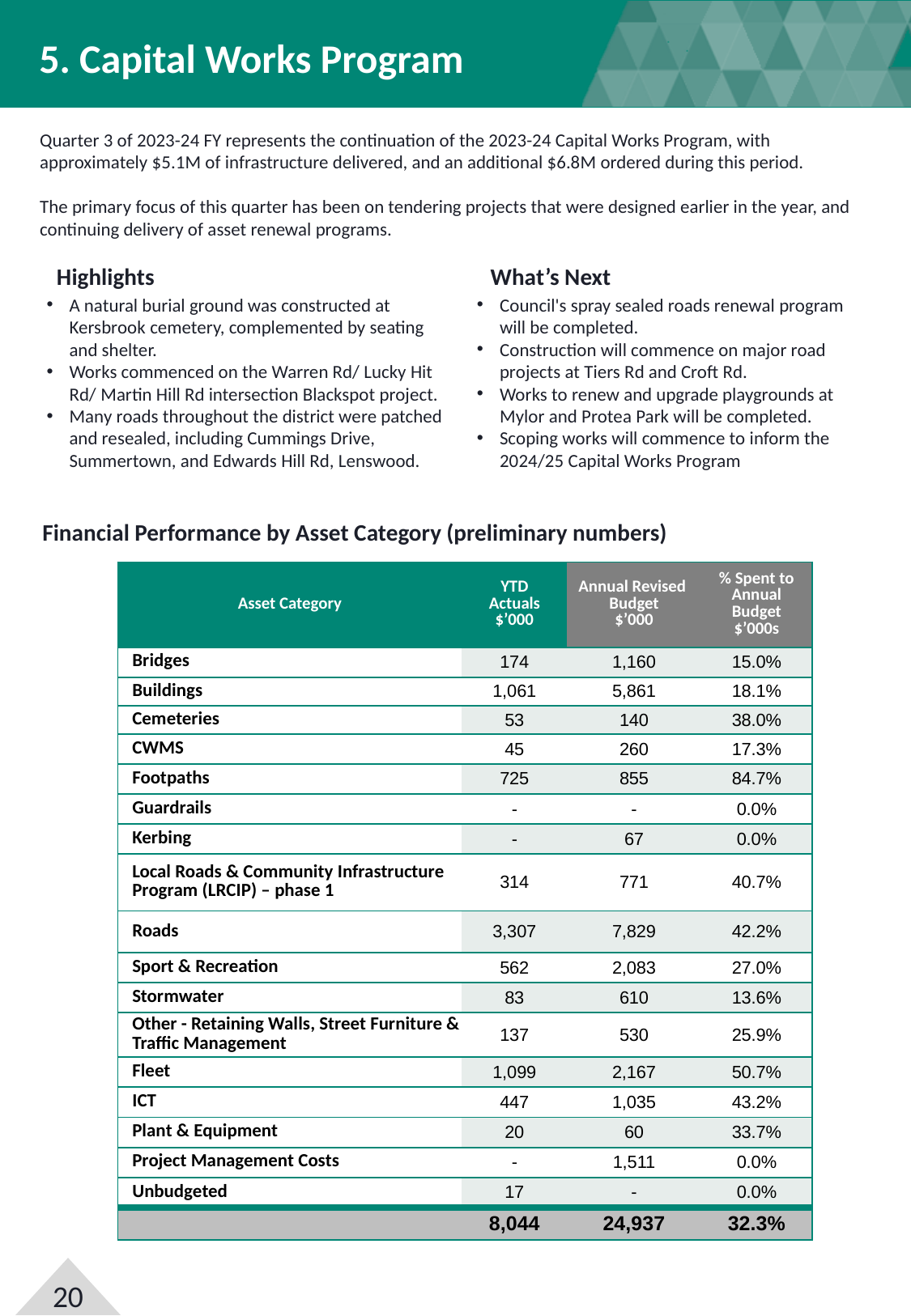

5. Capital Works Program
Quarter 3 of 2023-24 FY represents the continuation of the 2023-24 Capital Works Program, with approximately $5.1M of infrastructure delivered, and an additional $6.8M ordered during this period.

The primary focus of this quarter has been on tendering projects that were designed earlier in the year, and continuing delivery of asset renewal programs.
Highlights
What’s Next
A natural burial ground was constructed at Kersbrook cemetery, complemented by seating and shelter.
Works commenced on the Warren Rd/ Lucky Hit Rd/ Martin Hill Rd intersection Blackspot project.
Many roads throughout the district were patched and resealed, including Cummings Drive, Summertown, and Edwards Hill Rd, Lenswood.
Council's spray sealed roads renewal program will be completed.
Construction will commence on major road projects at Tiers Rd and Croft Rd.
Works to renew and upgrade playgrounds at Mylor and Protea Park will be completed.
Scoping works will commence to inform the 2024/25 Capital Works Program
Financial Performance by Asset Category (preliminary numbers)
| Asset Category | YTD Actuals $’000 | Annual Revised Budget $’000 | % Spent to Annual Budget $’000s |
| --- | --- | --- | --- |
| Bridges | 174 | 1,160 | 15.0% |
| Buildings | 1,061 | 5,861 | 18.1% |
| Cemeteries | 53 | 140 | 38.0% |
| CWMS | 45 | 260 | 17.3% |
| Footpaths | 725 | 855 | 84.7% |
| Guardrails | - | - | 0.0% |
| Kerbing | - | 67 | 0.0% |
| Local Roads & Community Infrastructure Program (LRCIP) – phase 1 | 314 | 771 | 40.7% |
| Roads | 3,307 | 7,829 | 42.2% |
| Sport & Recreation | 562 | 2,083 | 27.0% |
| Stormwater | 83 | 610 | 13.6% |
| Other - Retaining Walls, Street Furniture & Traffic Management | 137 | 530 | 25.9% |
| Fleet | 1,099 | 2,167 | 50.7% |
| ICT | 447 | 1,035 | 43.2% |
| Plant & Equipment | 20 | 60 | 33.7% |
| Project Management Costs | - | 1,511 | 0.0% |
| Unbudgeted | 17 | - | 0.0% |
|  | 8,044 | 24,937 | 32.3% |